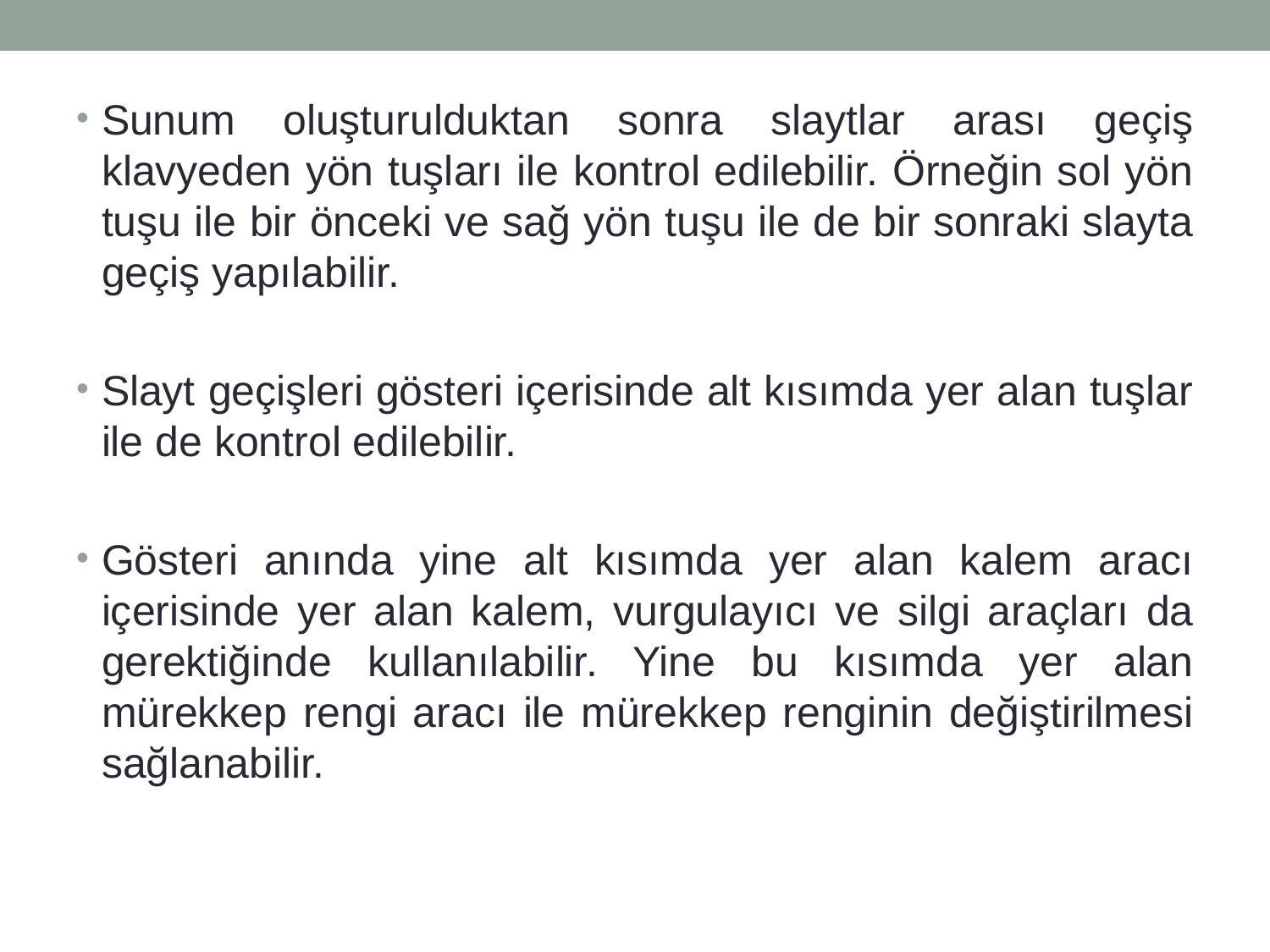

Sunum oluşturulduktan sonra slaytlar arası geçiş klavyeden yön tuşları ile kontrol edilebilir. Örneğin sol yön tuşu ile bir önceki ve sağ yön tuşu ile de bir sonraki slayta geçiş yapılabilir.

Slayt geçişleri gösteri içerisinde alt kısımda yer alan tuşlar ile de kontrol edilebilir.

Gösteri anında yine alt kısımda yer alan kalem aracı içerisinde yer alan kalem, vurgulayıcı ve silgi araçları da gerektiğinde kullanılabilir. Yine bu kısımda yer alan mürekkep rengi aracı ile mürekkep renginin değiştirilmesi sağlanabilir.